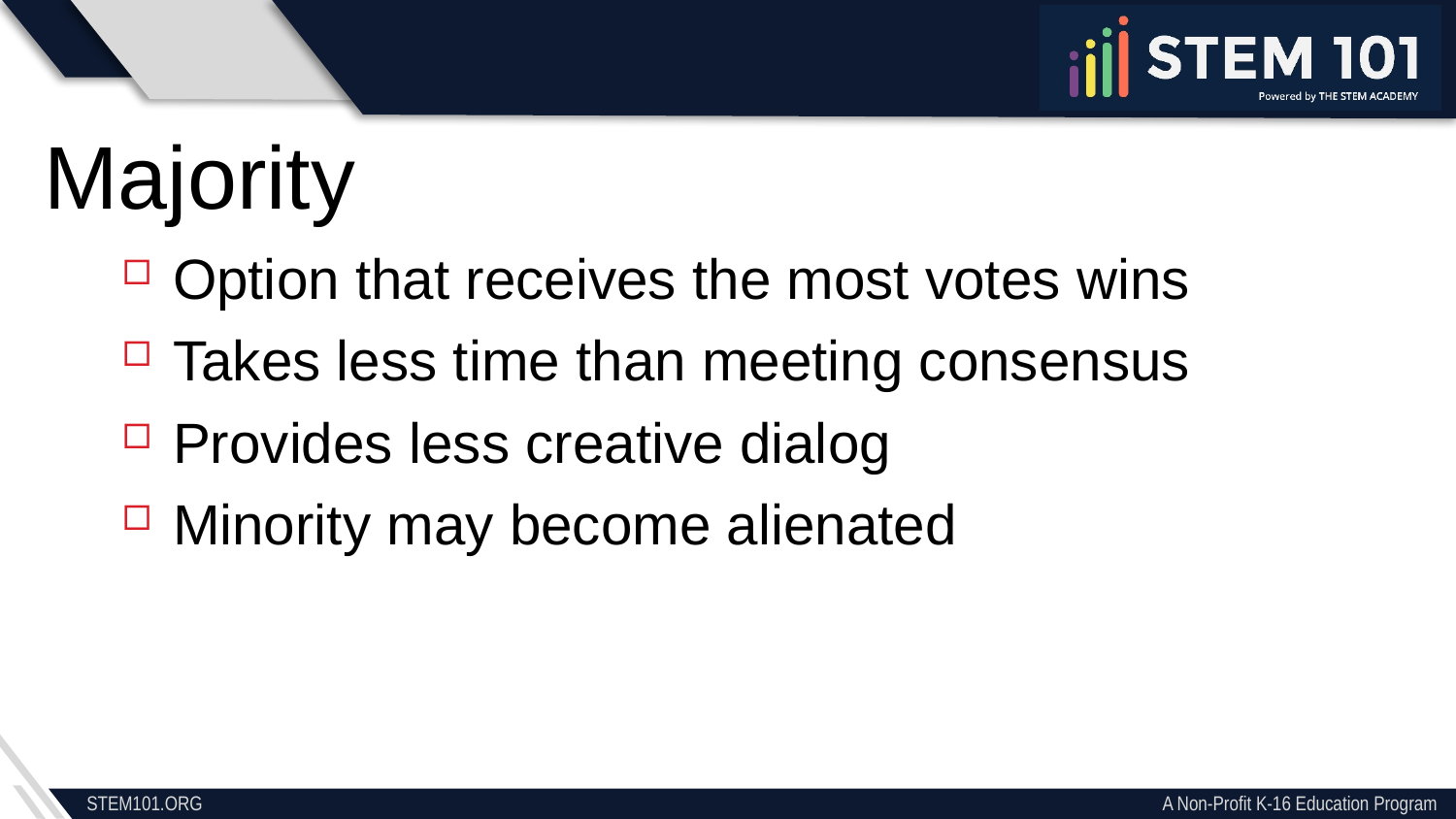

Majority
Option that receives the most votes wins
Takes less time than meeting consensus
Provides less creative dialog
Minority may become alienated